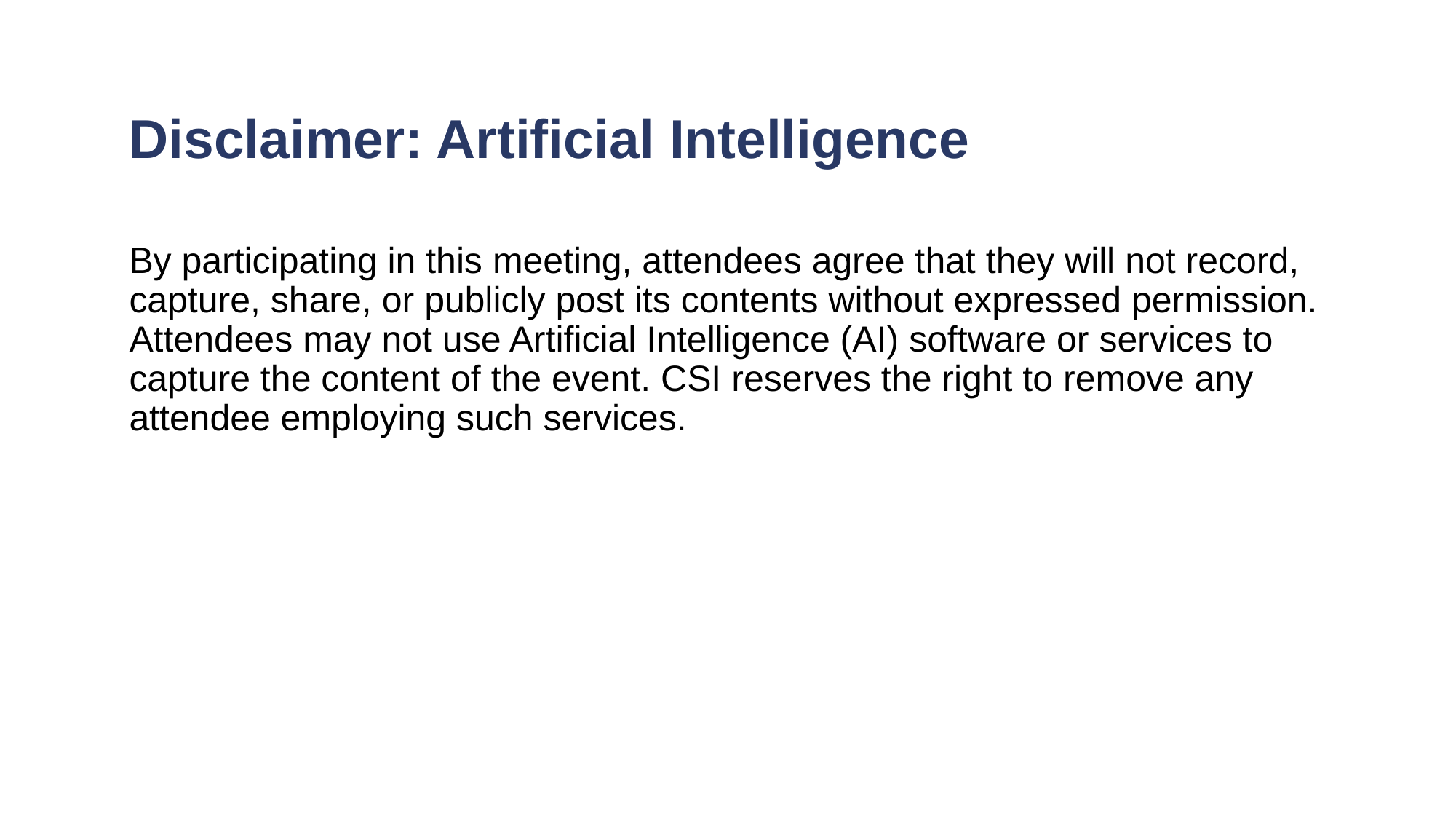

Disclaimer: Artificial Intelligence
By participating in this meeting, attendees agree that they will not record, capture, share, or publicly post its contents without expressed permission. Attendees may not use Artificial Intelligence (AI) software or services to capture the content of the event. CSI reserves the right to remove any attendee employing such services.